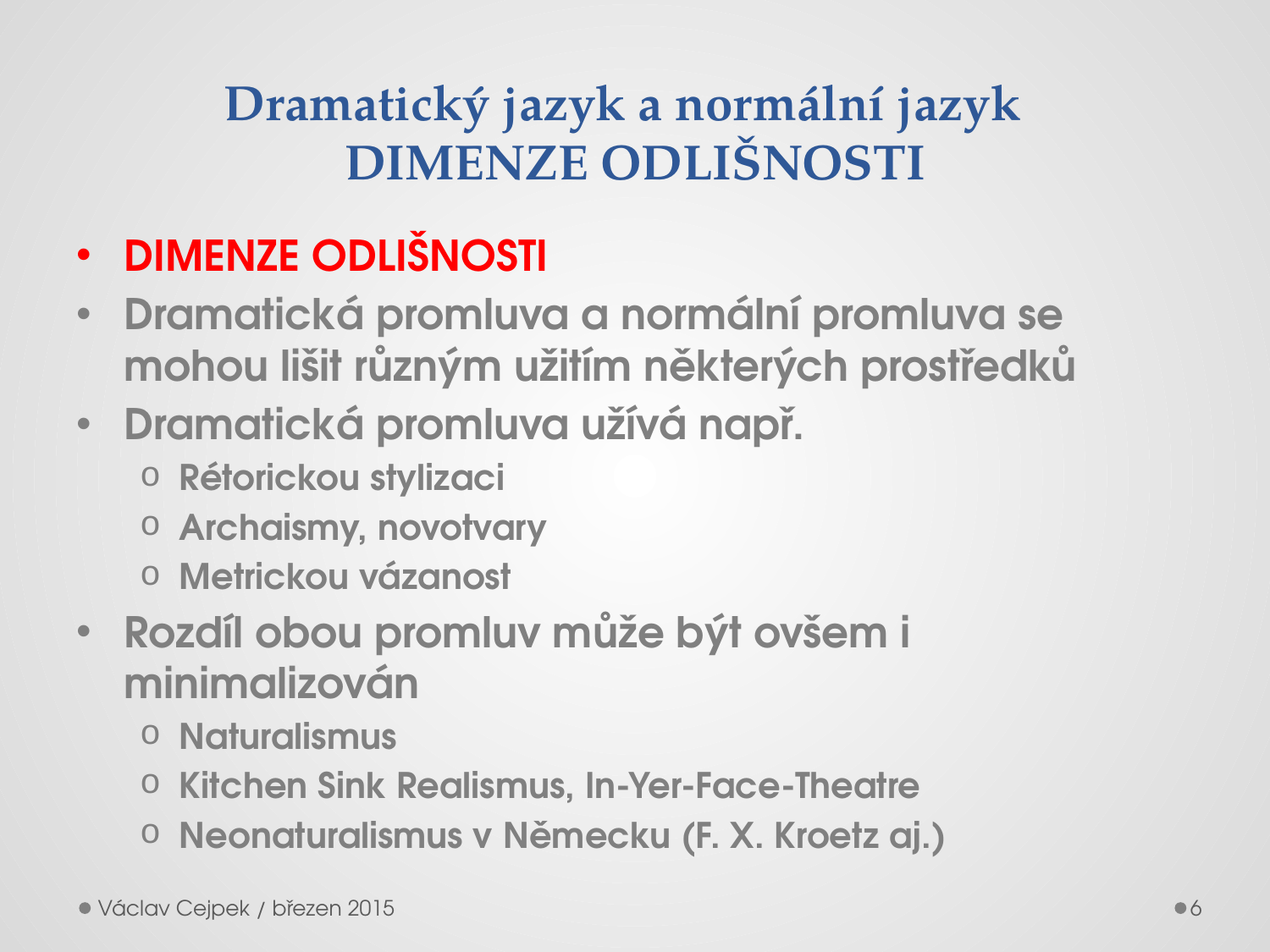

# Dramatický jazyk a normální jazyk DIMENZE ODLIŠNOSTI
DIMENZE ODLIŠNOSTI
Dramatická promluva a normální promluva se mohou lišit různým užitím některých prostředků
Dramatická promluva užívá např.
Rétorickou stylizaci
Archaismy, novotvary
Metrickou vázanost
Rozdíl obou promluv může být ovšem i minimalizován
Naturalismus
Kitchen Sink Realismus, In-Yer-Face-Theatre
Neonaturalismus v Německu (F. X. Kroetz aj.)

Václav Cejpek / březen 2015
6